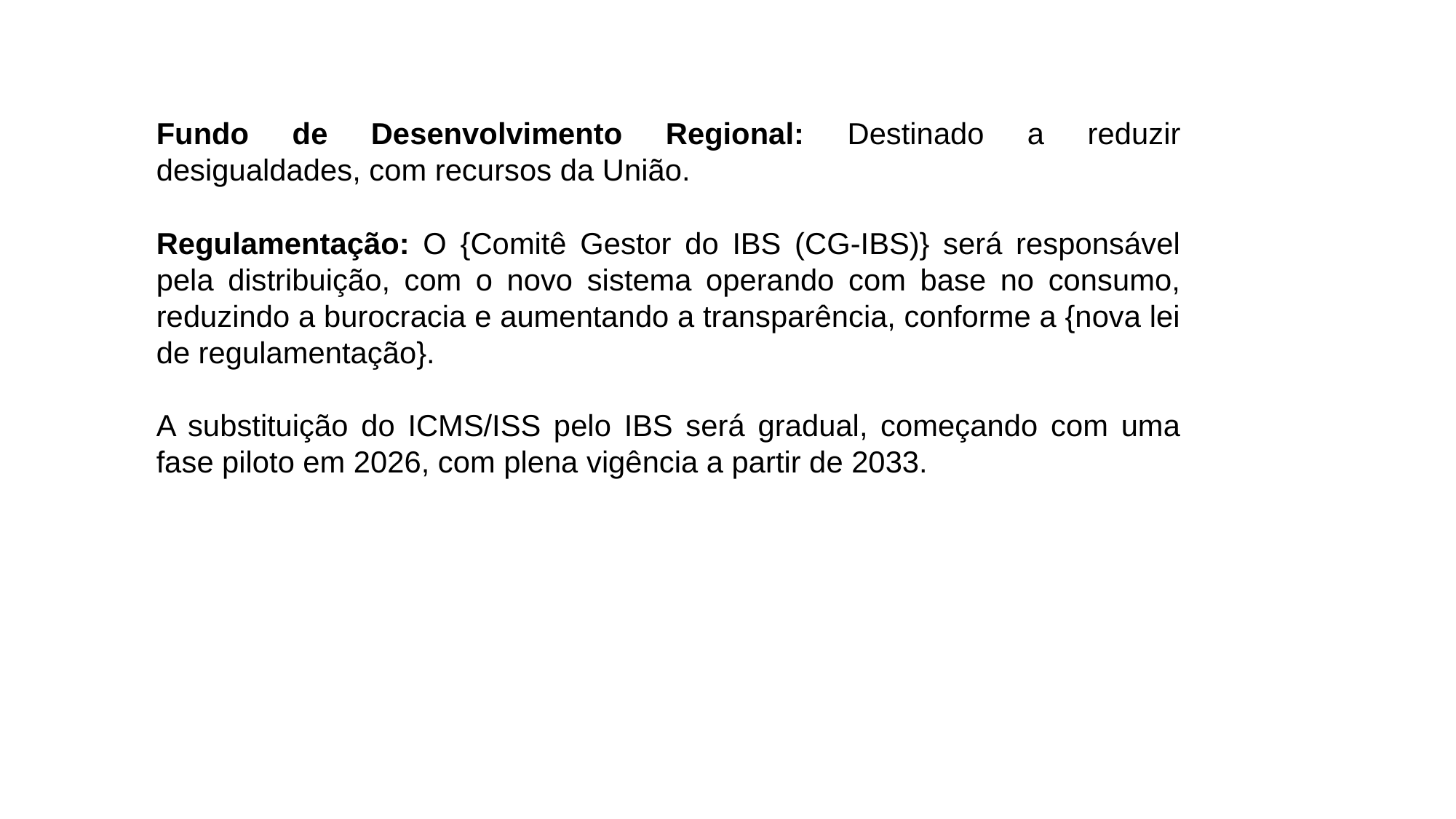

Fundo de Desenvolvimento Regional: Destinado a reduzir desigualdades, com recursos da União.

Regulamentação: O {Comitê Gestor do IBS (CG-IBS)} será responsável pela distribuição, com o novo sistema operando com base no consumo, reduzindo a burocracia e aumentando a transparência, conforme a {nova lei de regulamentação}.

A substituição do ICMS/ISS pelo IBS será gradual, começando com uma fase piloto em 2026, com plena vigência a partir de 2033.